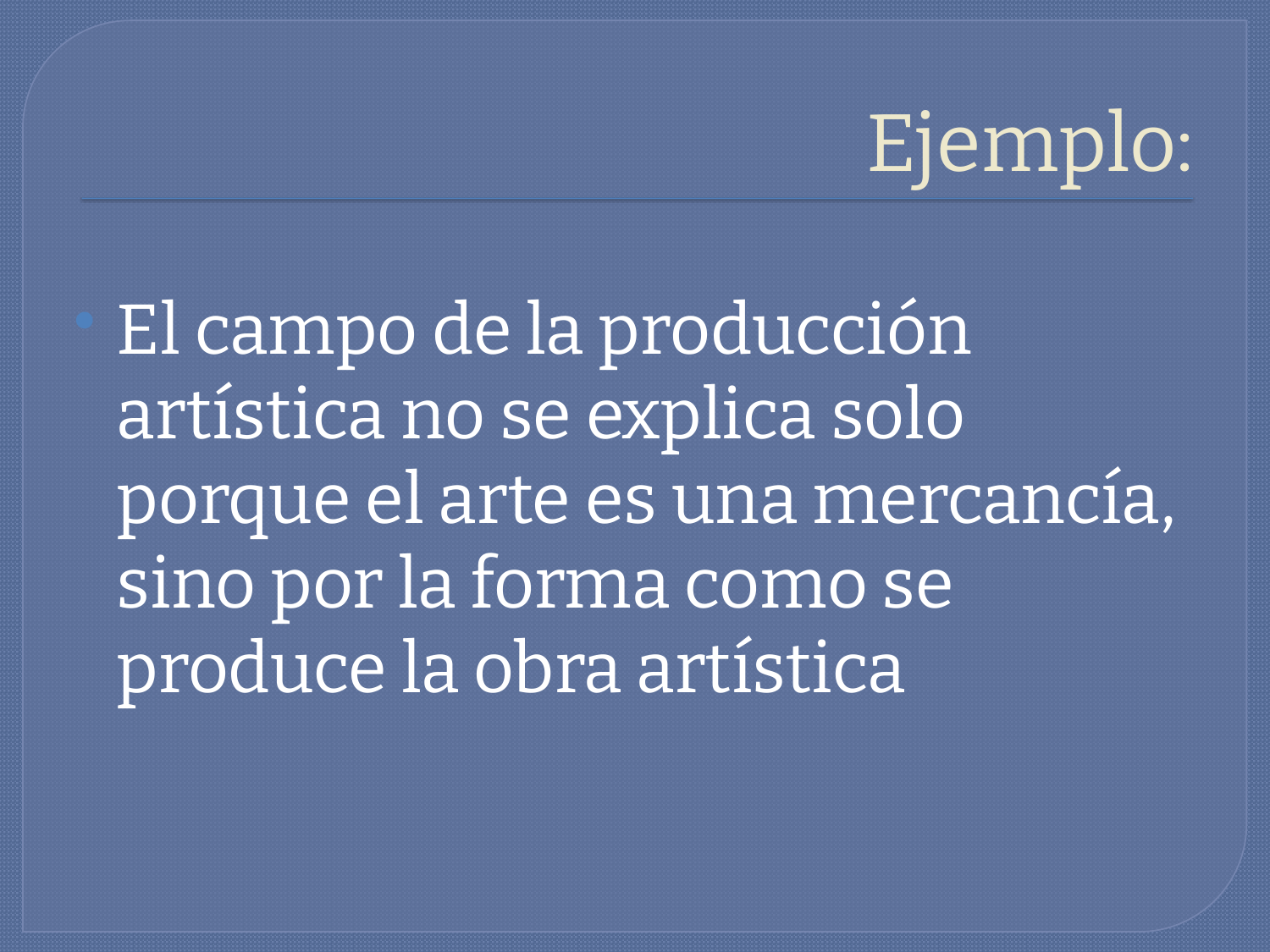

# Ejemplo:
El campo de la producción artística no se explica solo porque el arte es una mercancía, sino por la forma como se produce la obra artística